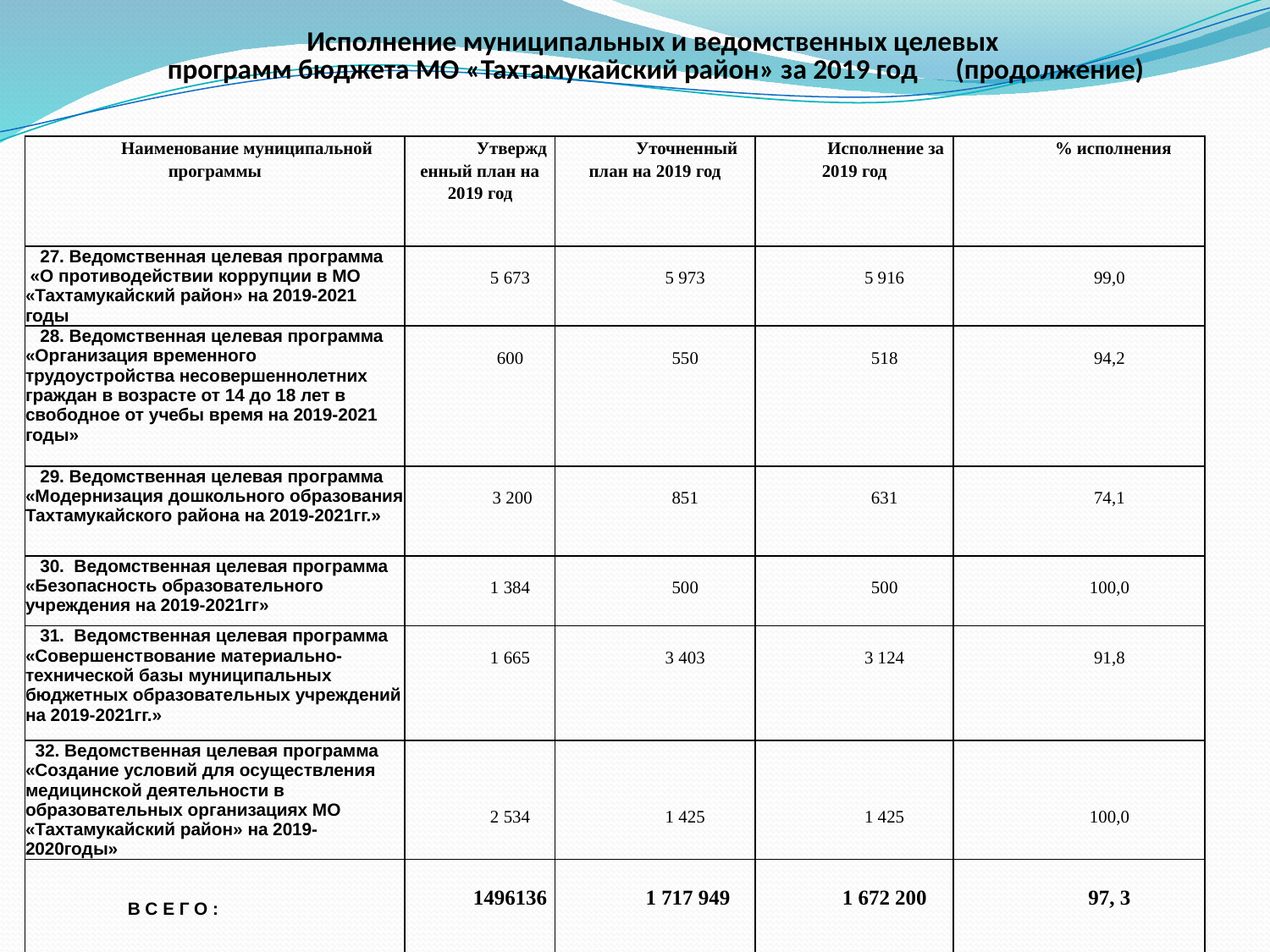

# Исполнение муниципальных и ведомственных целевых программ бюджета МО «Тахтамукайский район» за 2019 год      (продолжение)
| Наименование муниципальной программы | Утвержденный план на 2019 год | Уточненный план на 2019 год | Исполнение за 2019 год | % исполнения |
| --- | --- | --- | --- | --- |
| 27. Ведомственная целевая программа «О противодействии коррупции в МО «Тахтамукайский район» на 2019-2021 годы | 5 673 | 5 973 | 5 916 | 99,0 |
| 28. Ведомственная целевая программа «Организация временного трудоустройства несовершеннолетних граждан в возрасте от 14 до 18 лет в свободное от учебы время на 2019-2021 годы» | 600 | 550 | 518 | 94,2 |
| 29. Ведомственная целевая программа «Модернизация дошкольного образования Тахтамукайского района на 2019-2021гг.» | 3 200 | 851 | 631 | 74,1 |
| 30. Ведомственная целевая программа «Безопасность образовательного учреждения на 2019-2021гг» | 1 384 | 500 | 500 | 100,0 |
| 31. Ведомственная целевая программа «Совершенствование материально-технической базы муниципальных бюджетных образовательных учреждений на 2019-2021гг.» | 1 665 | 3 403 | 3 124 | 91,8 |
| 32. Ведомственная целевая программа «Создание условий для осуществления медицинской деятельности в образовательных организациях МО «Тахтамукайский район» на 2019-2020годы» | 2 534 | 1 425 | 1 425 | 100,0 |
| В С Е Г О : | 1496136 | 1 717 949 | 1 672 200 | 97, 3 |